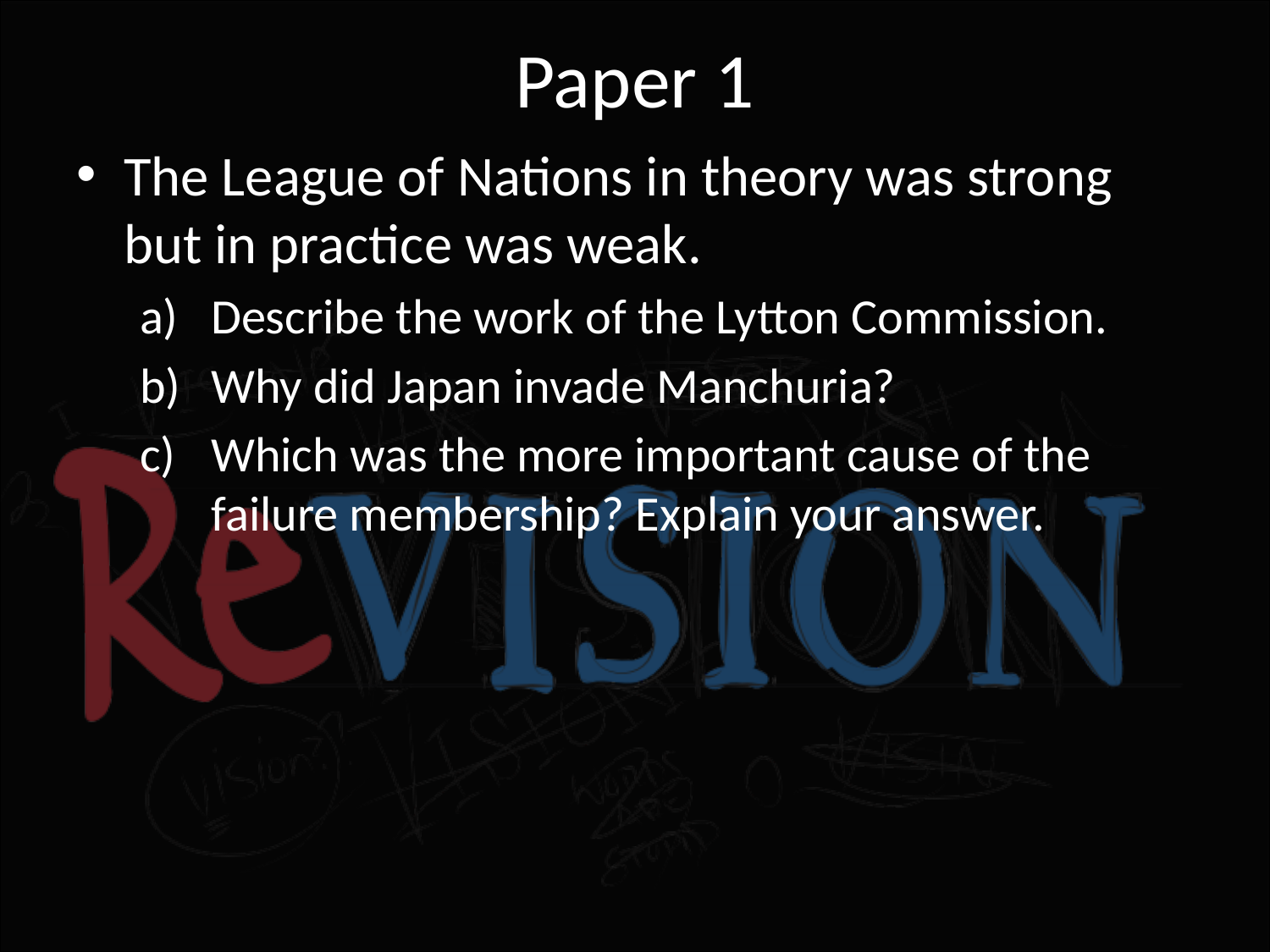

# Paper 1
The League of Nations in theory was strong but in practice was weak.
Describe the work of the Lytton Commission.
Why did Japan invade Manchuria?
Which was the more important cause of the failure membership? Explain your answer.